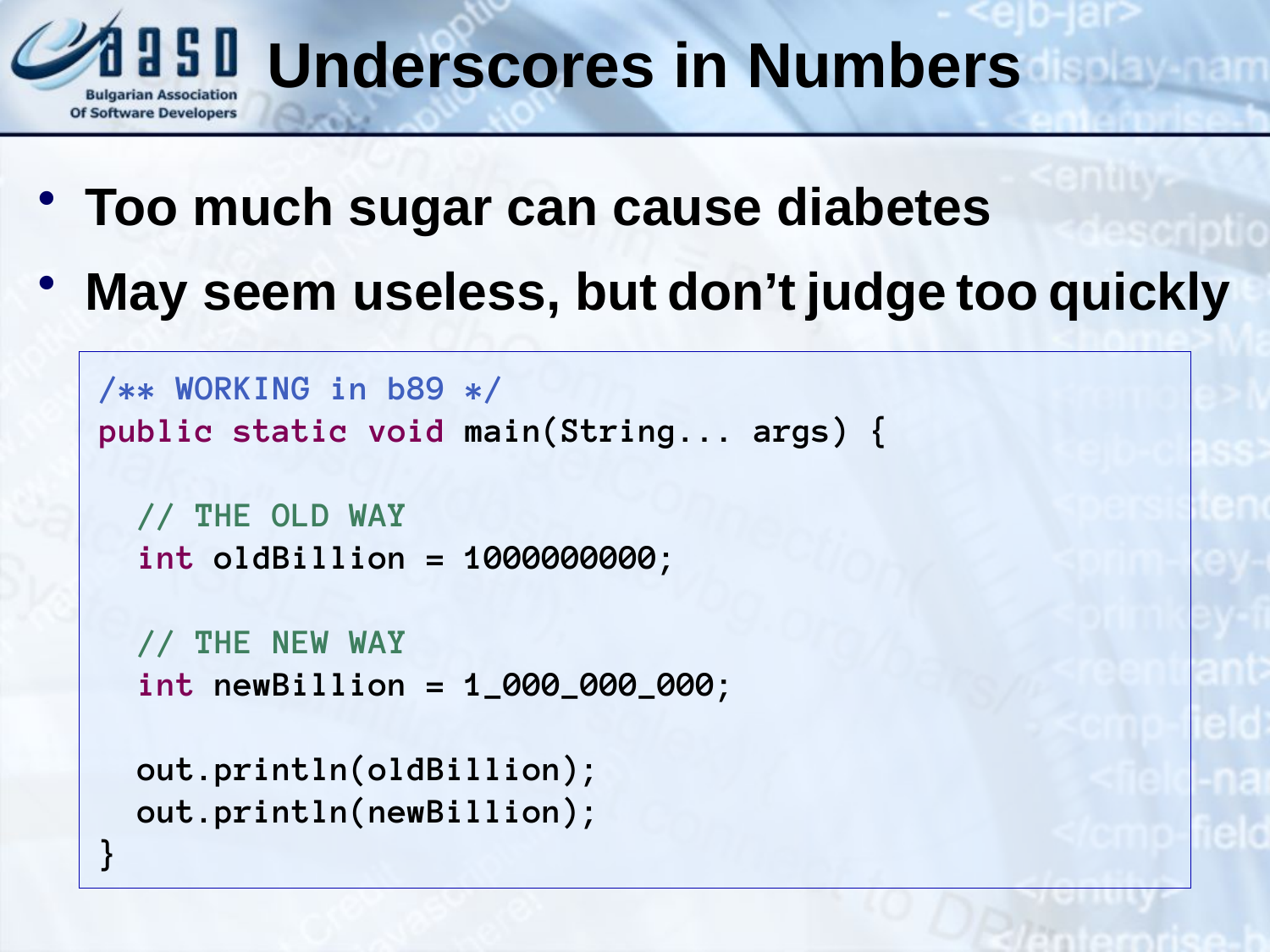

Underscores in Numbers
Too much sugar can cause diabetes
May seem useless, but don’t judge too quickly
/** WORKING in b89 */
public static void main(String... args) {

  // THE OLD WAY
  int oldBillion = 1000000000;

  // THE NEW WAY
  int newBillion = 1_000_000_000;

  out.println(oldBillion);
  out.println(newBillion);
}